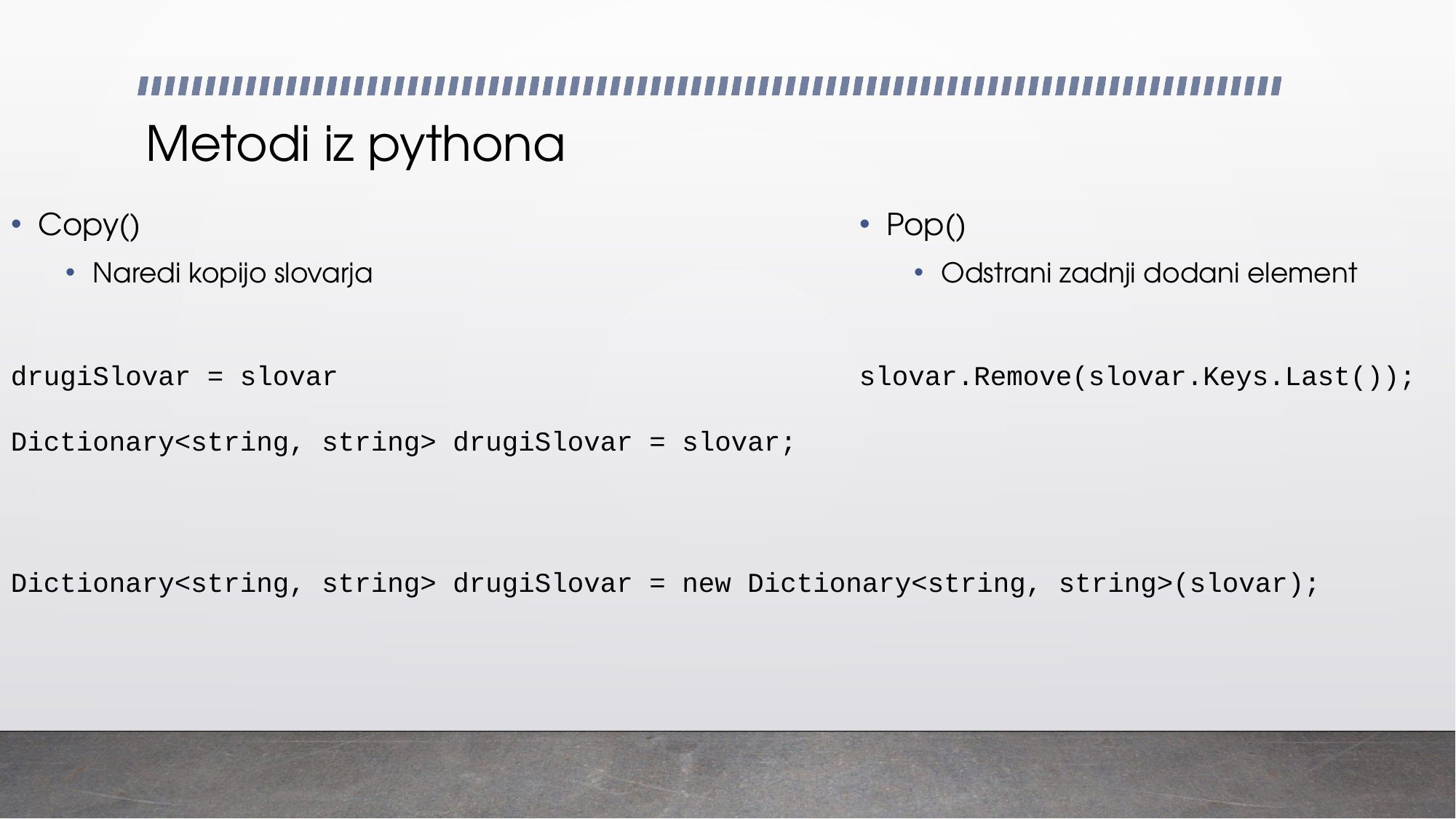

# Metodi iz pythona
Pop()
Odstrani zadnji dodani element
Copy()
Naredi kopijo slovarja
drugiSlovar = slovar

Dictionary<string, string> drugiSlovar = slovar;
slovar.Remove(slovar.Keys.Last());
Dictionary<string, string> drugiSlovar = new Dictionary<string, string>(slovar);